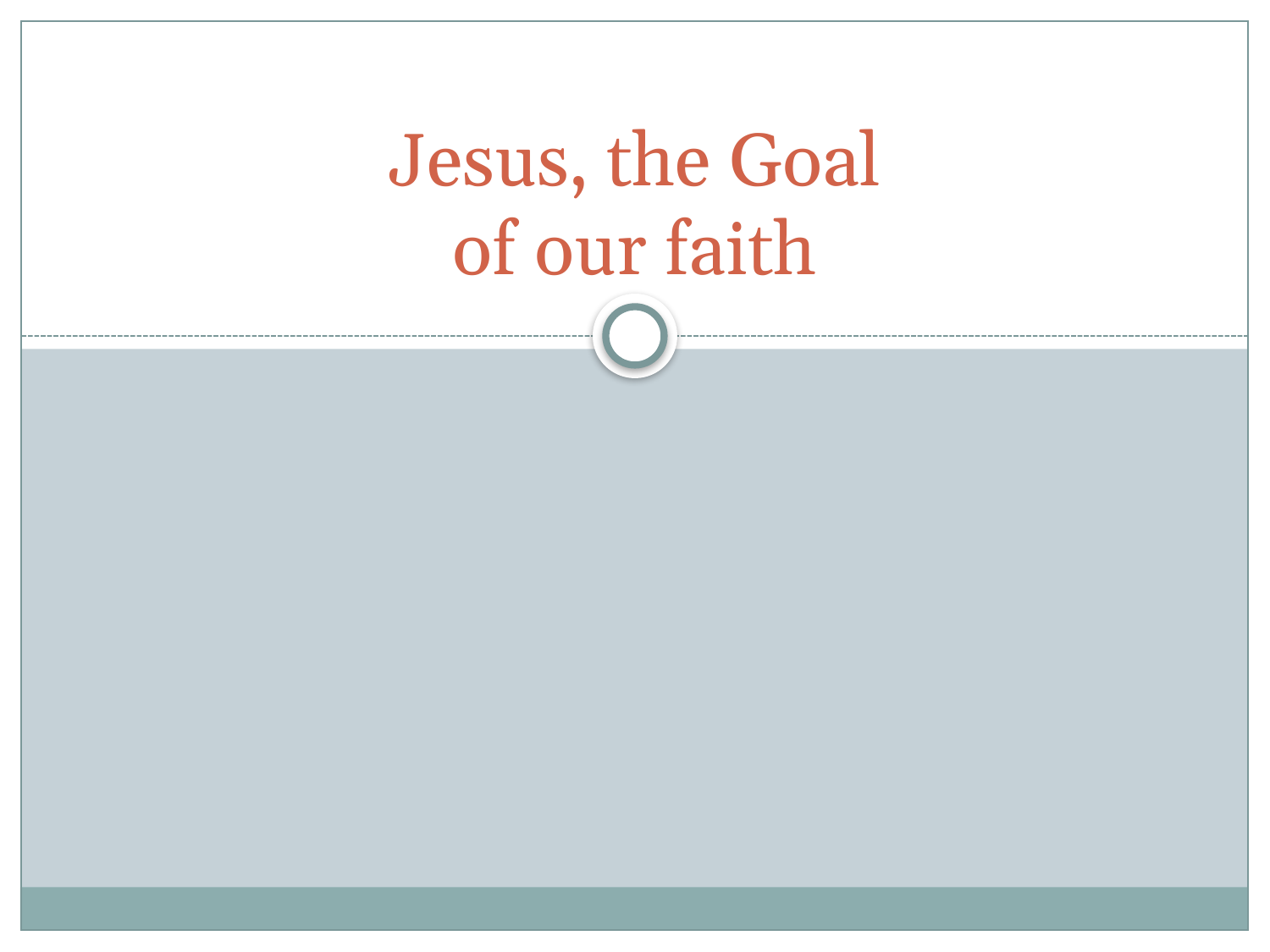

# Jesus, the Goal of our faith